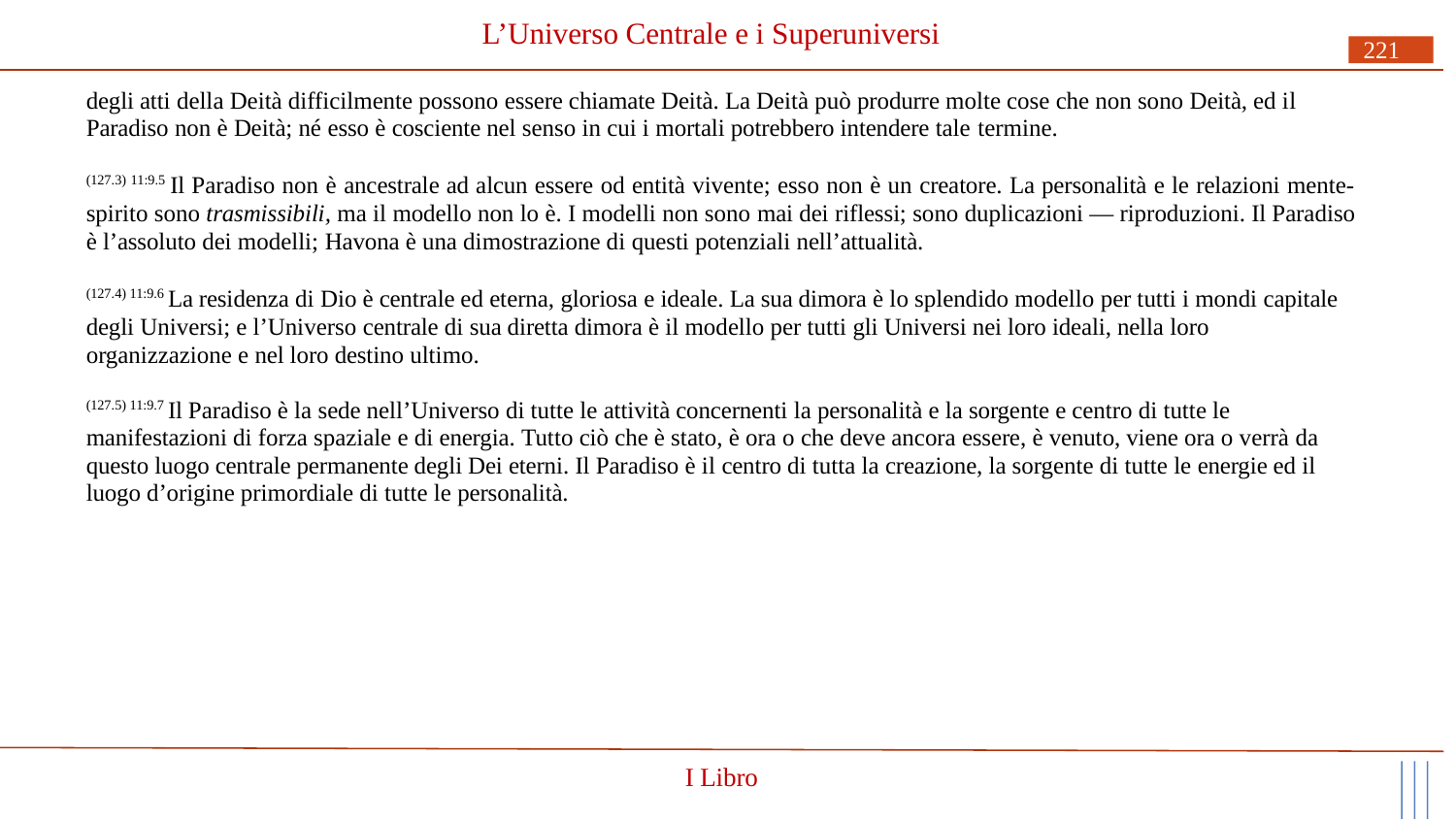

# L’Universo Centrale e i Superuniversi
221

degli atti della Deità difficilmente possono essere chiamate Deità. La Deità può produrre molte cose che non sono Deità, ed il  Paradiso non è Deità; né esso è cosciente nel senso in cui i mortali potrebbero intendere tale termine.

(127.3) 11:9.5 Il Paradiso non è ancestrale ad alcun essere od entità vivente; esso non è un creatore. La personalità e le relazioni mente-  spirito sono trasmissibili, ma il modello non lo è. I modelli non sono mai dei riflessi; sono duplicazioni — riproduzioni. Il Paradiso  è l’assoluto dei modelli; Havona è una dimostrazione di questi potenziali nell’attualità.

(127.4) 11:9.6 La residenza di Dio è centrale ed eterna, gloriosa e ideale. La sua dimora è lo splendido modello per tutti i mondi capitale  degli Universi; e l’Universo centrale di sua diretta dimora è il modello per tutti gli Universi nei loro ideali, nella loro  organizzazione e nel loro destino ultimo.

(127.5) 11:9.7 Il Paradiso è la sede nell’Universo di tutte le attività concernenti la personalità e la sorgente e centro di tutte le  manifestazioni di forza spaziale e di energia. Tutto ciò che è stato, è ora o che deve ancora essere, è venuto, viene ora o verrà da  questo luogo centrale permanente degli Dei eterni. Il Paradiso è il centro di tutta la creazione, la sorgente di tutte le energie ed il  luogo d’origine primordiale di tutte le personalità.

I Libro